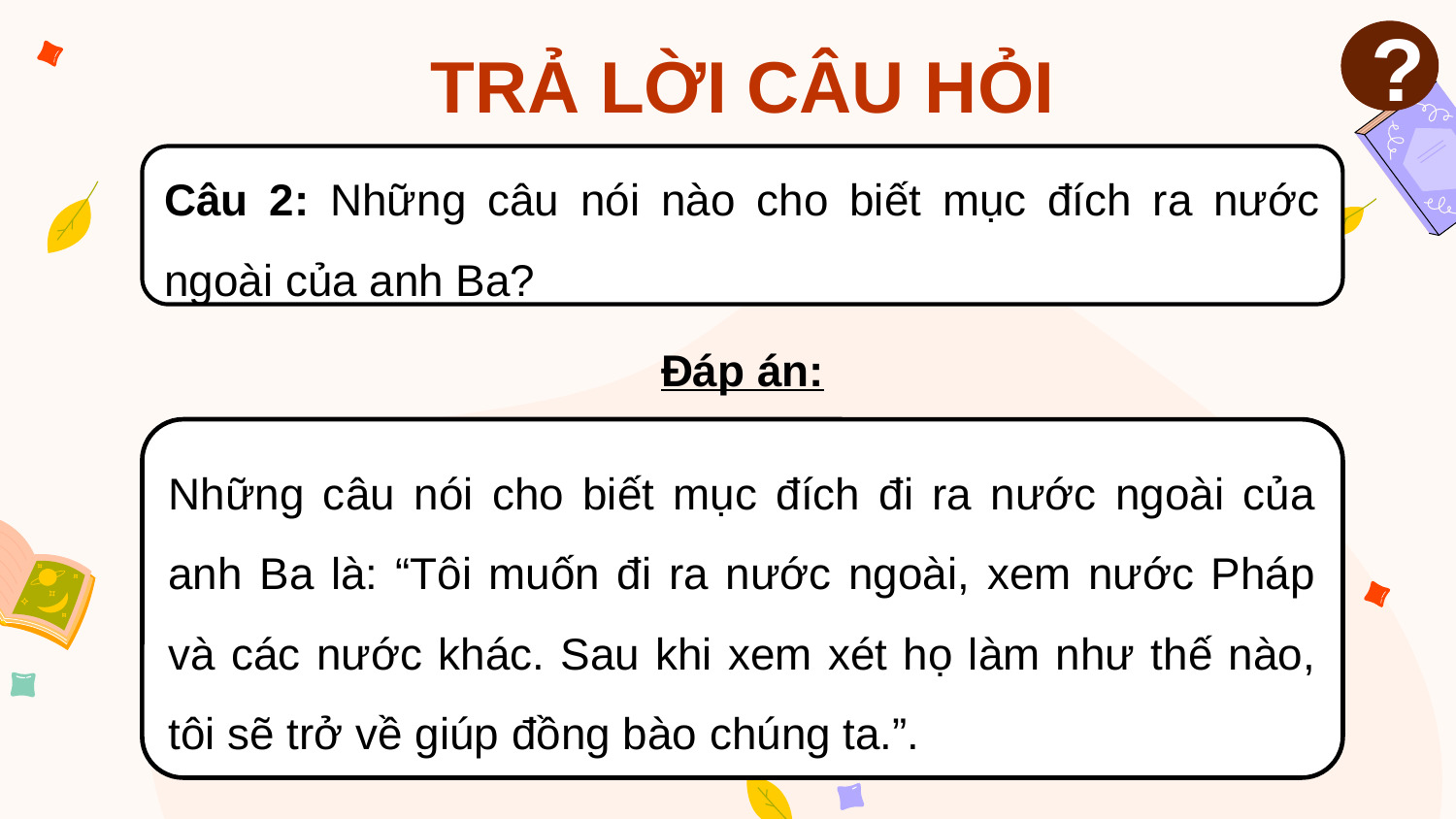

TRẢ LỜI CÂU HỎI
?
Câu 2: Những câu nói nào cho biết mục đích ra nước ngoài của anh Ba?
Đáp án:
Những câu nói cho biết mục đích đi ra nước ngoài của anh Ba là: “Tôi muốn đi ra nước ngoài, xem nước Pháp và các nước khác. Sau khi xem xét họ làm như thế nào, tôi sẽ trở về giúp đồng bào chúng ta.”.